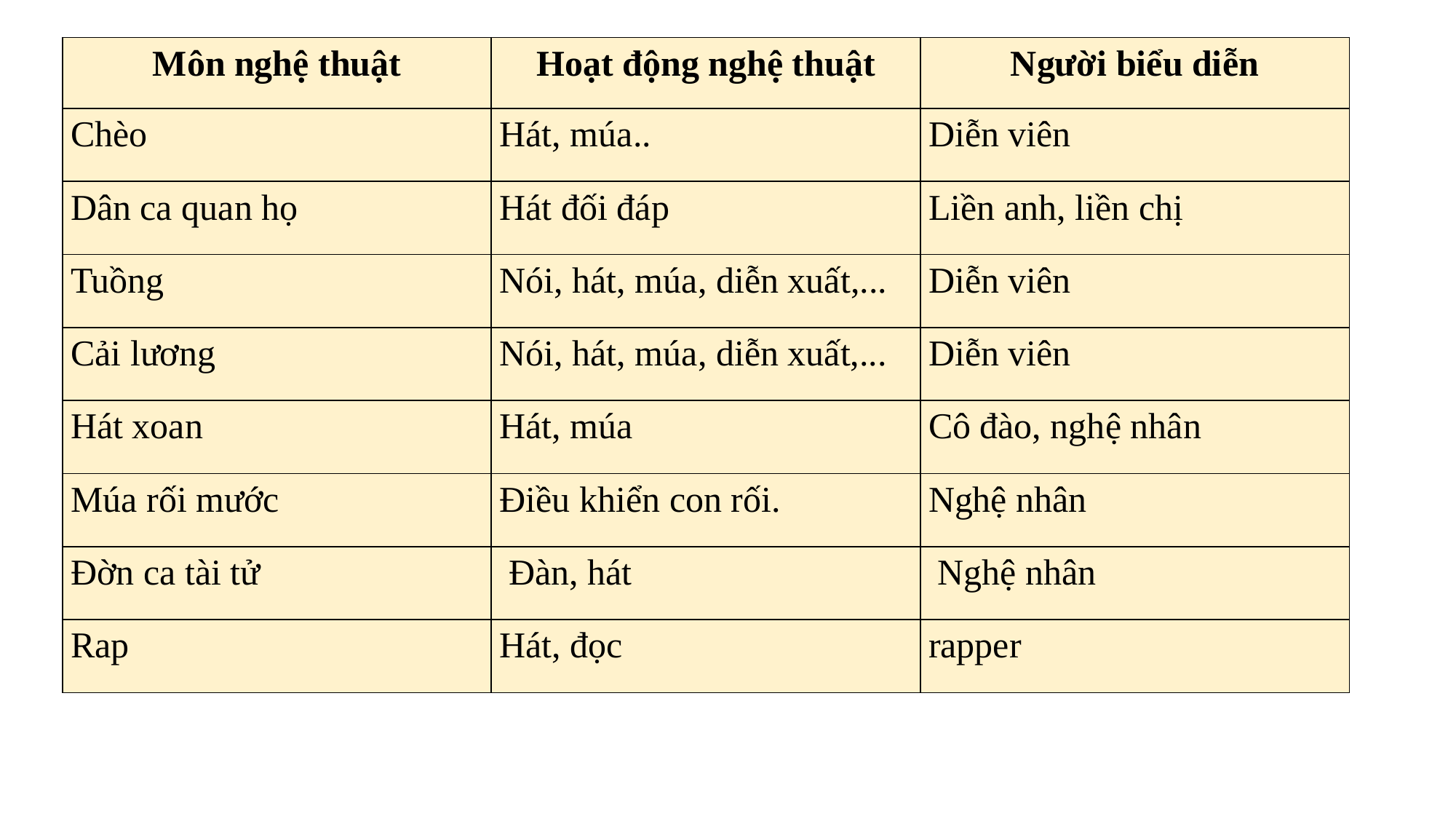

| Môn nghệ thuật | Hoạt động nghệ thuật | Người biểu diễn |
| --- | --- | --- |
| Chèo | Hát, múa.. | Diễn viên |
| Dân ca quan họ | Hát đối đáp | Liền anh, liền chị |
| Tuồng | Nói, hát, múa, diễn xuất,... | Diễn viên |
| Cải lương | Nói, hát, múa, diễn xuất,... | Diễn viên |
| Hát xoan | Hát, múa | Cô đào, nghệ nhân |
| Múa rối mước | Điều khiển con rối. | Nghệ nhân |
| Đờn ca tài tử | Đàn, hát | Nghệ nhân |
| Rap | Hát, đọc | rapper |